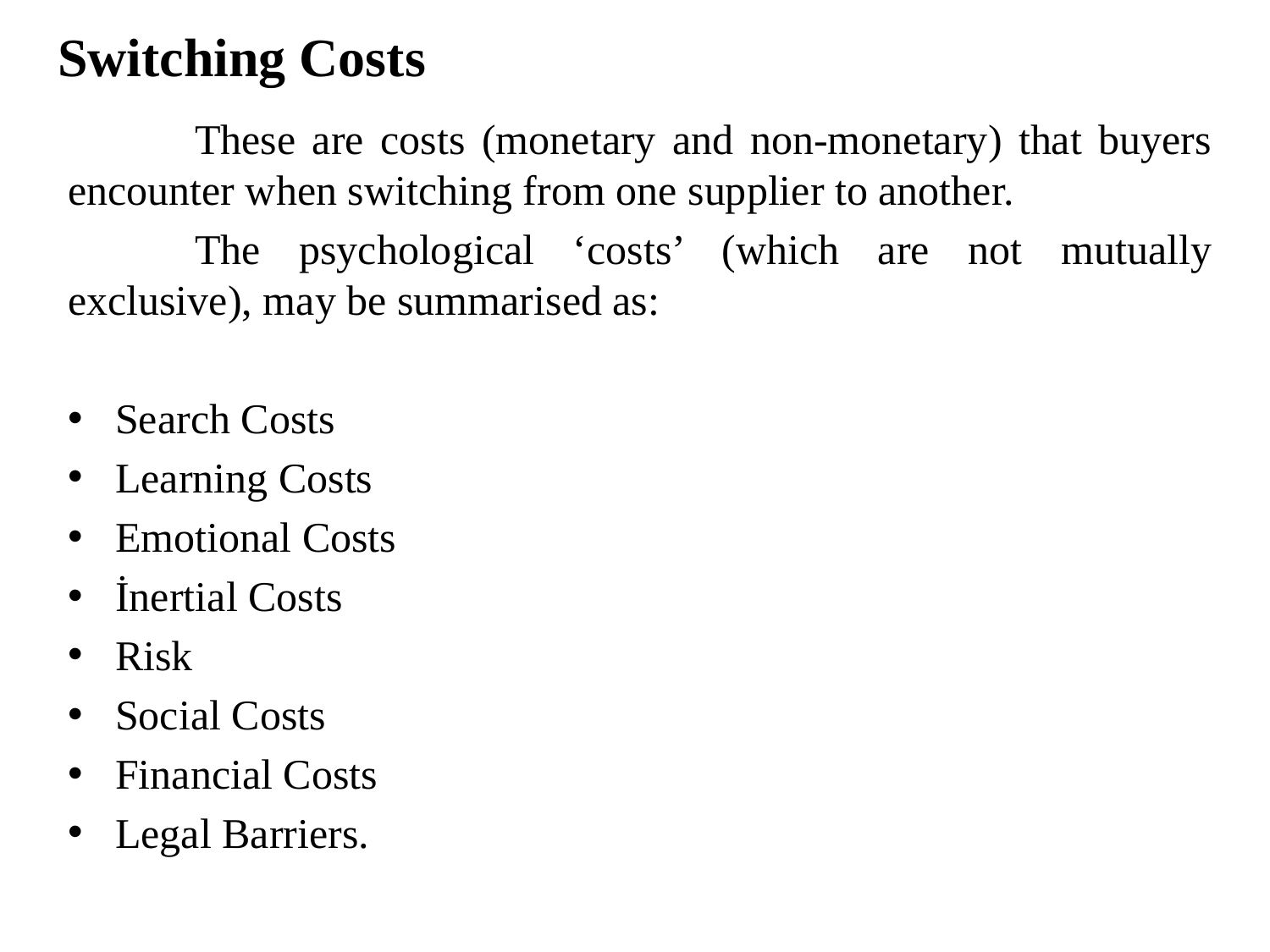

# Switching Costs
	These are costs (monetary and non-monetary) that buyers encounter when switching from one supplier to another.
	The psychological ‘costs’ (which are not mutually exclusive), may be summarised as:

Search Costs
Learning Costs
Emotional Costs
İnertial Costs
Risk
Social Costs
Financial Costs
Legal Barriers.